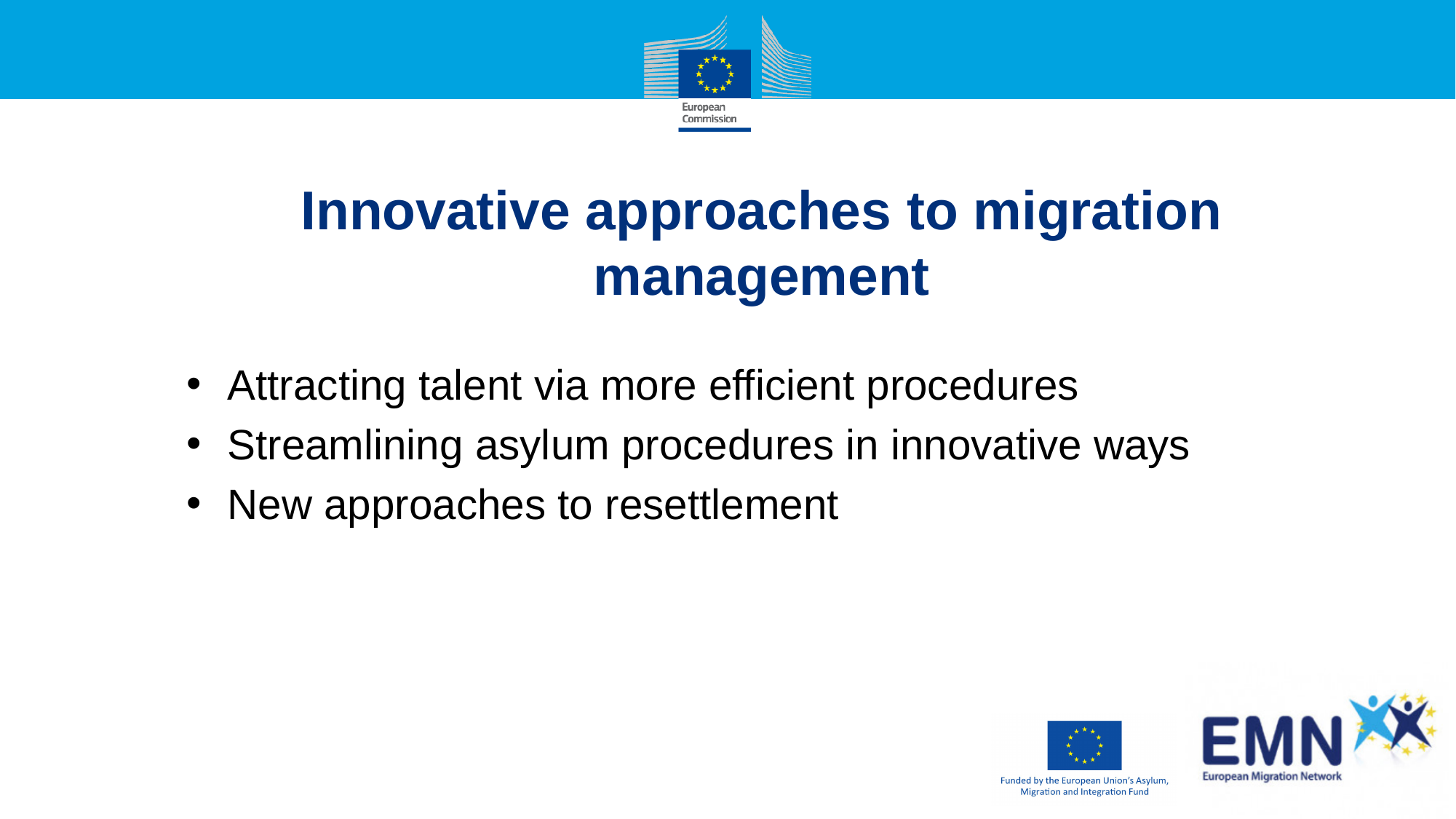

# Innovative approaches to migration management

Attracting talent via more efficient procedures
Streamlining asylum procedures in innovative ways
New approaches to resettlement